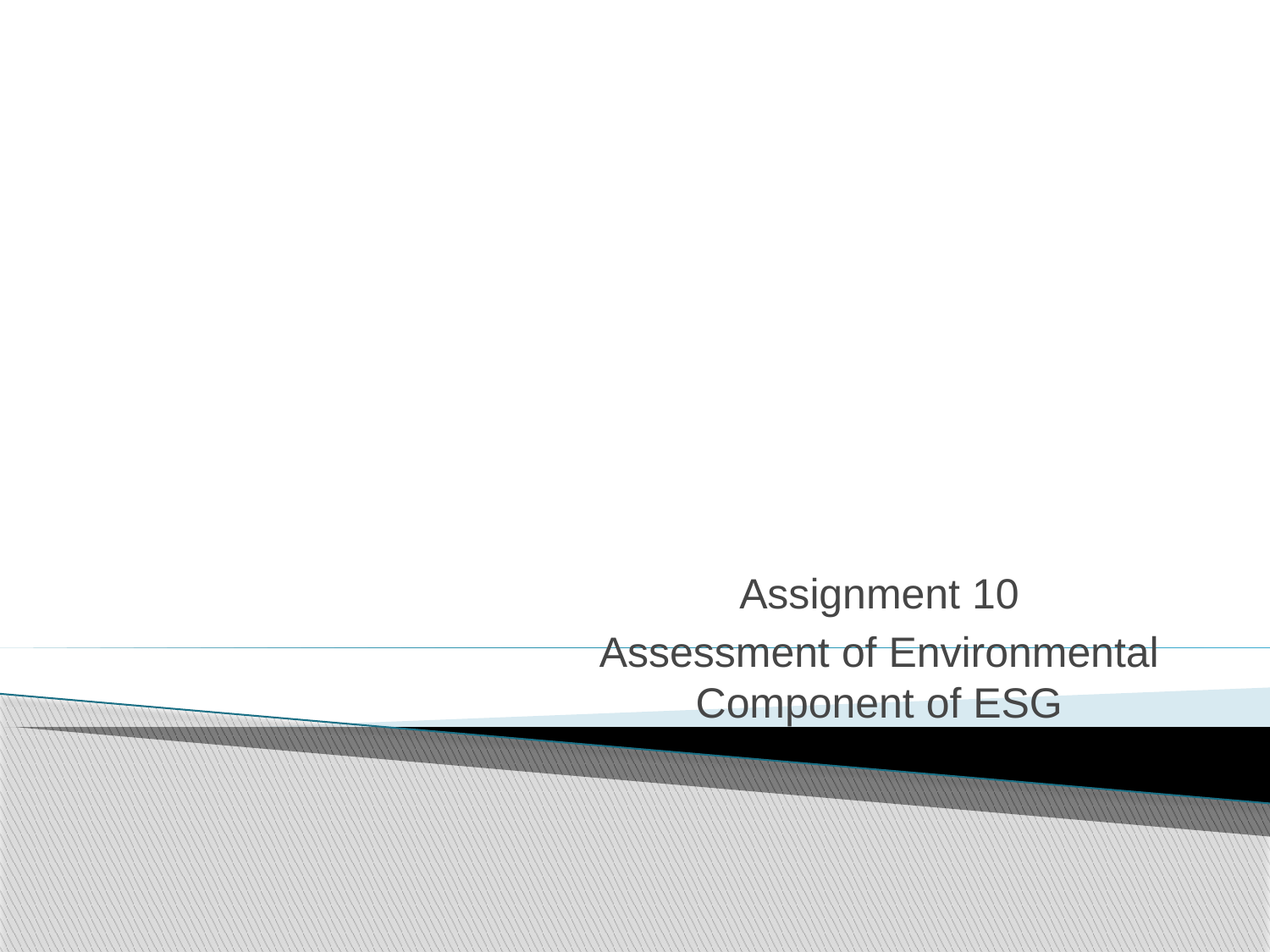

#
Assignment 10
Assessment of Environmental Component of ESG